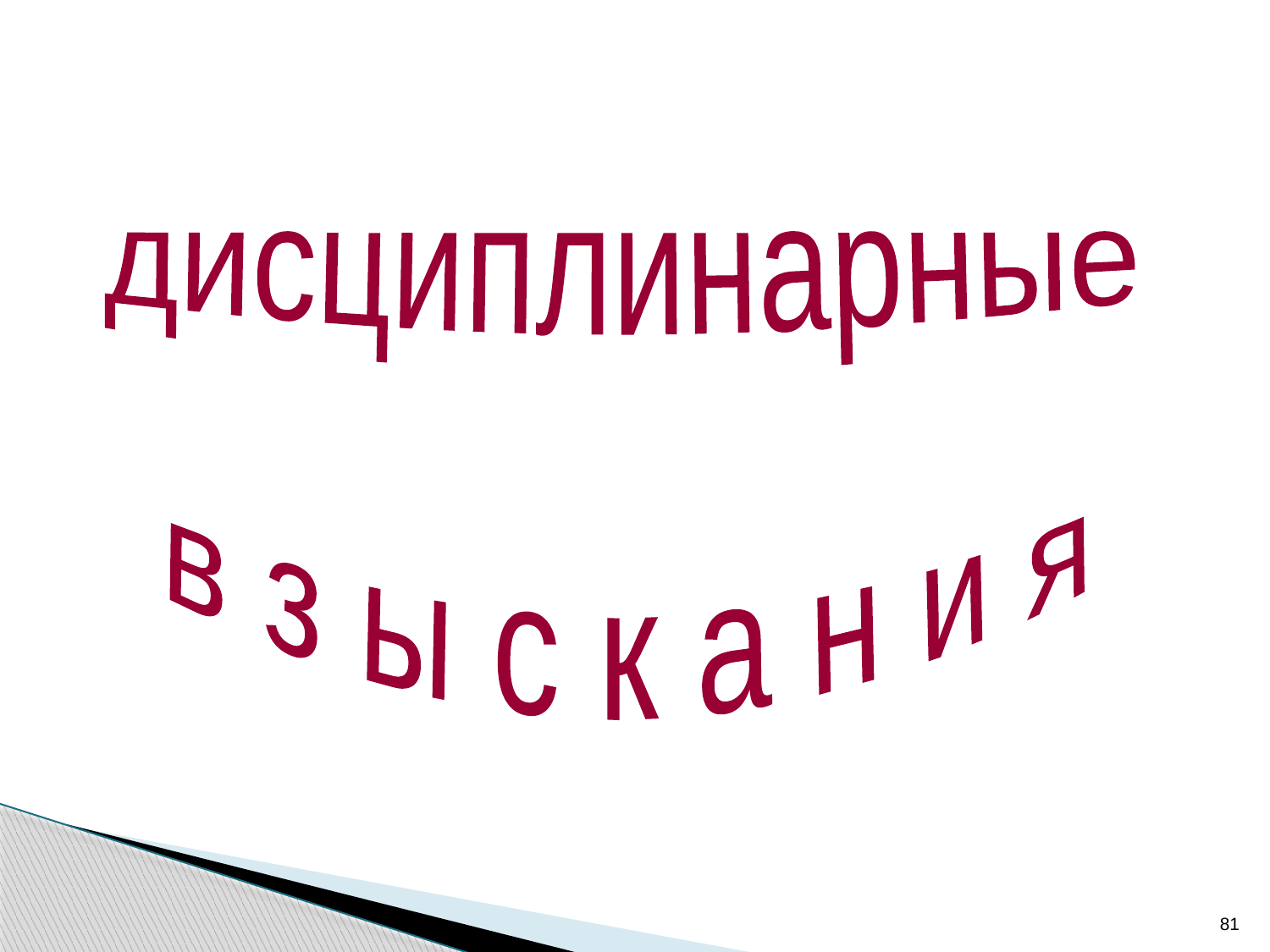

дисциплинарные

в з ы с к а н и я
81